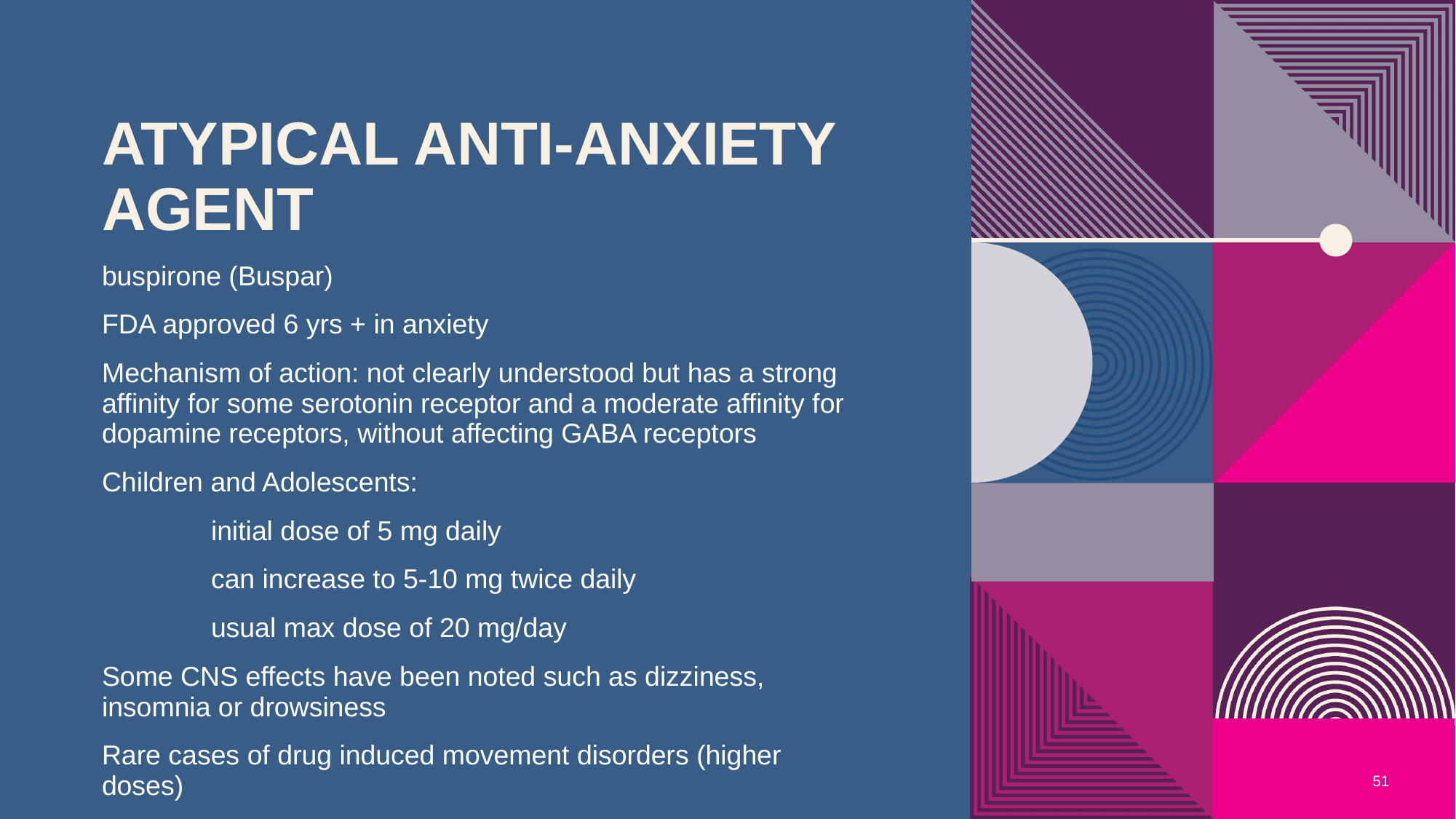

# Atypical anti-anxiety agent
buspirone (Buspar)
FDA approved 6 yrs + in anxiety
Mechanism of action: not clearly understood but has a strong affinity for some serotonin receptor and a moderate affinity for dopamine receptors, without affecting GABA receptors
Children and Adolescents:
	initial dose of 5 mg daily
	can increase to 5-10 mg twice daily
	usual max dose of 20 mg/day
Some CNS effects have been noted such as dizziness, insomnia or drowsiness
Rare cases of drug induced movement disorders (higher doses)
51